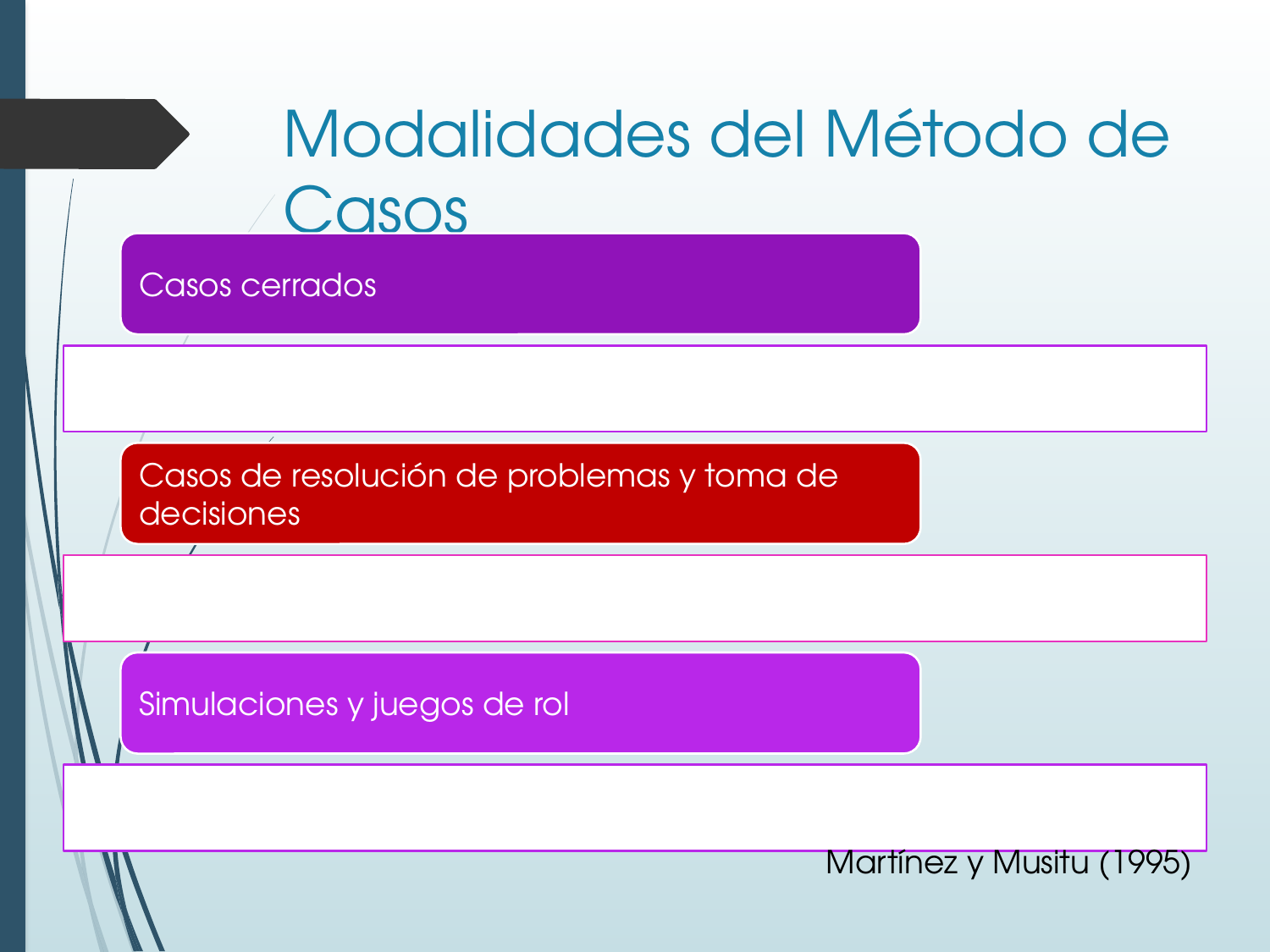

# Modalidades del Método de Casos
Casos cerrados
Casos de resolución de problemas y toma de decisiones
Simulaciones y juegos de rol
Martínez y Musitu (1995)